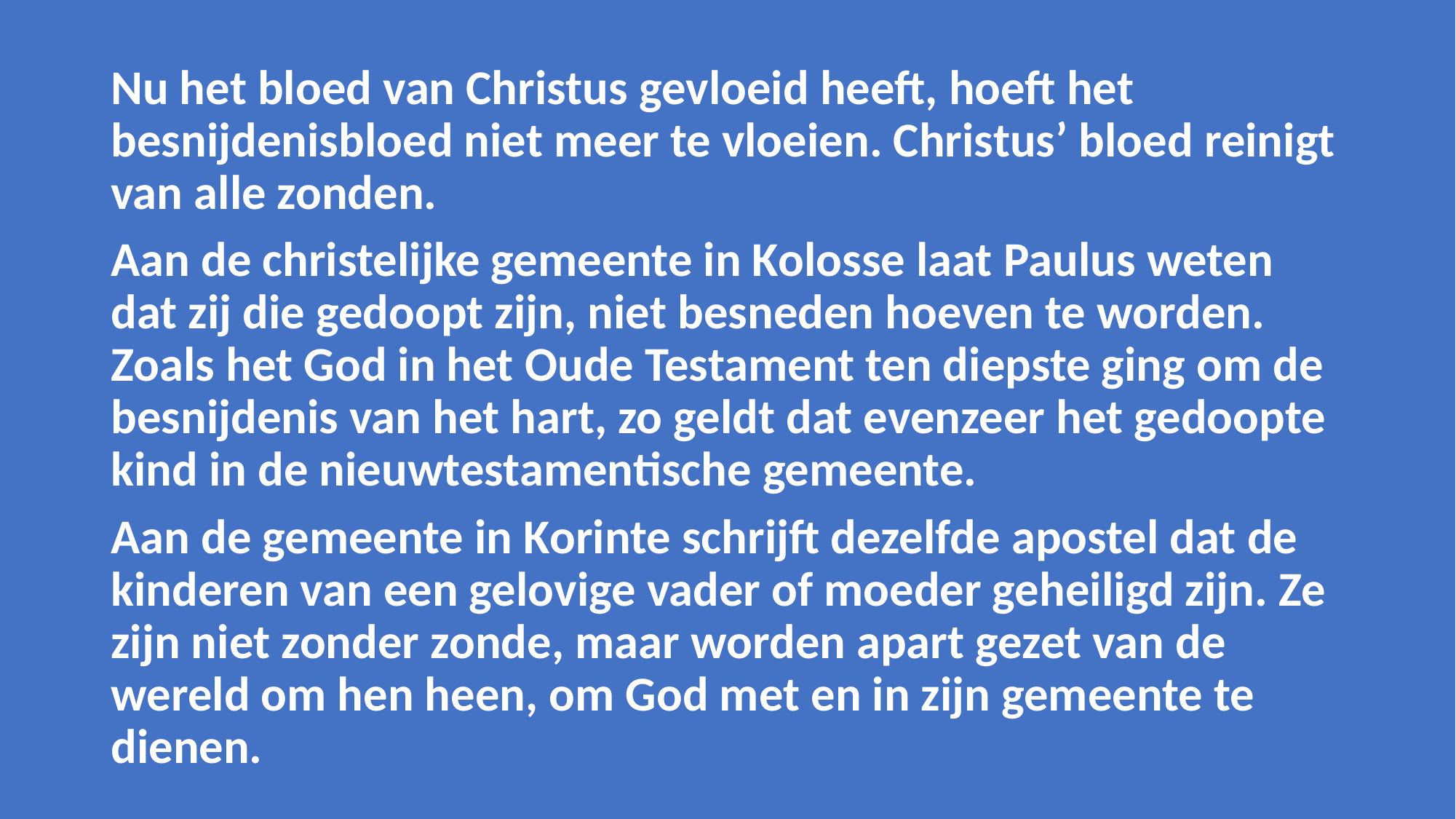

Nu het bloed van Christus gevloeid heeft, hoeft het besnijdenisbloed niet meer te vloeien. Christus’ bloed reinigt van alle zonden.
Aan de christelijke gemeente in Kolosse laat Paulus weten dat zij die gedoopt zijn, niet besneden hoeven te worden. Zoals het God in het Oude Testament ten diepste ging om de besnijdenis van het hart, zo geldt dat evenzeer het gedoopte kind in de nieuwtestamentische gemeente.
Aan de gemeente in Korinte schrijft dezelfde apostel dat de kinderen van een gelovige vader of moeder geheiligd zijn. Ze zijn niet zonder zonde, maar worden apart gezet van de wereld om hen heen, om God met en in zijn gemeente te dienen.